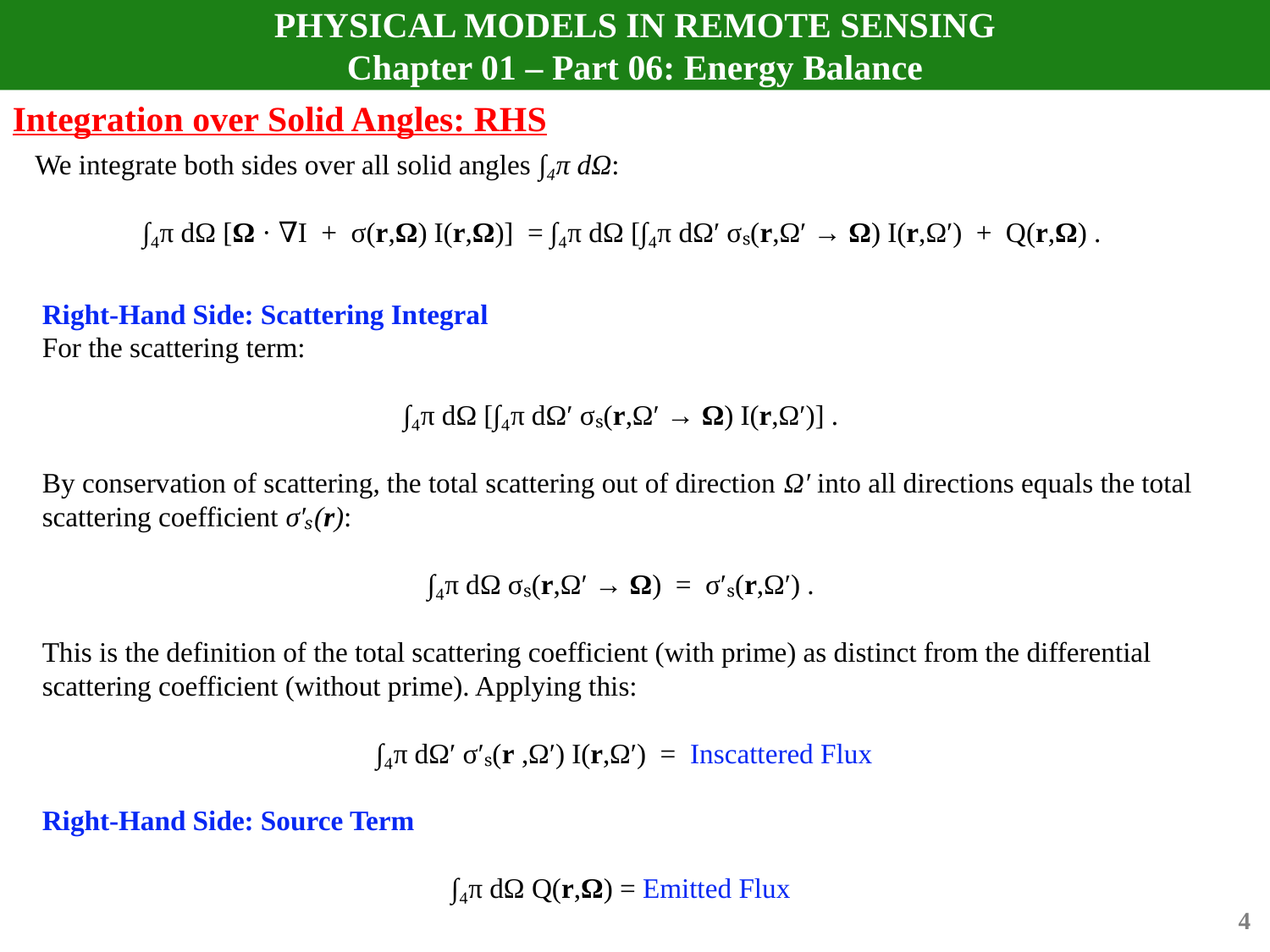

# PHYSICAL MODELS IN REMOTE SENSING Chapter 01 – Part 06: Energy Balance
Integration over Solid Angles: RHS
We integrate both sides over all solid angles ∫₄π dΩ:

∫₄π dΩ [Ω · ∇I  +  σ(r,Ω) I(r,Ω)]  = ∫₄π dΩ [∫₄π dΩ′ σₛ(r,Ω′ → Ω) I(r,Ω′)  +  Q(r,Ω) .

Right-Hand Side: Scattering Integral
For the scattering term:

∫₄π dΩ [∫₄π dΩ′ σₛ(r,Ω′ → Ω) I(r,Ω′)] .

By conservation of scattering, the total scattering out of direction Ω′ into all directions equals the total
scattering coefficient σ′ₛ(r):

∫₄π dΩ σₛ(r,Ω′ → Ω)  =  σ′ₛ(r,Ω′) .

This is the definition of the total scattering coefficient (with prime) as distinct from the differential
scattering coefficient (without prime). Applying this:

 ∫₄π dΩ′ σ′ₛ(r ,Ω′) I(r,Ω′)  =  Inscattered Flux

Right-Hand Side: Source Term

∫₄π dΩ Q(r,Ω) = Emitted Flux
4